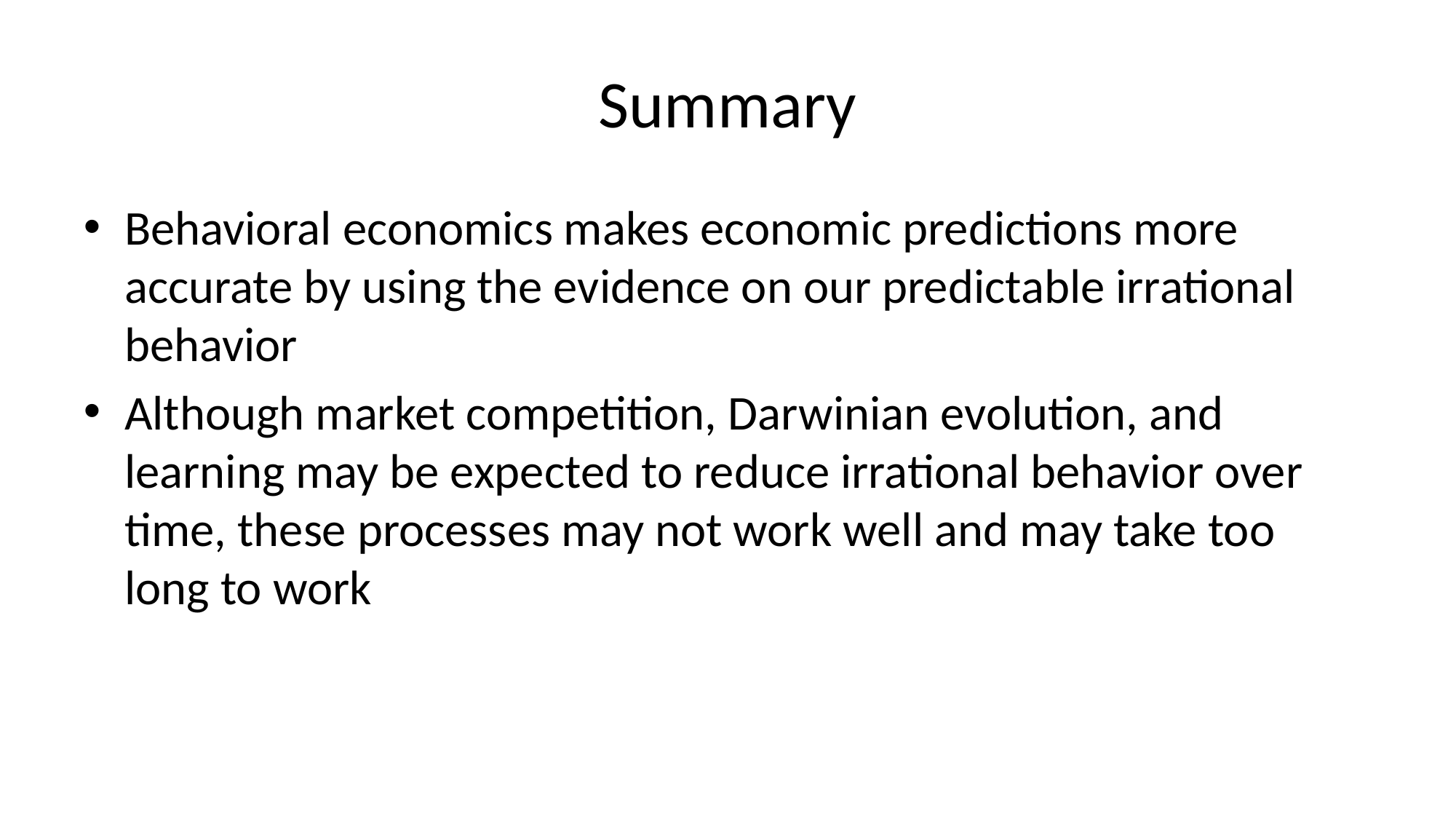

# Summary
Behavioral economics makes economic predictions more accurate by using the evidence on our predictable irrational behavior
Although market competition, Darwinian evolution, and learning may be expected to reduce irrational behavior over time, these processes may not work well and may take too long to work